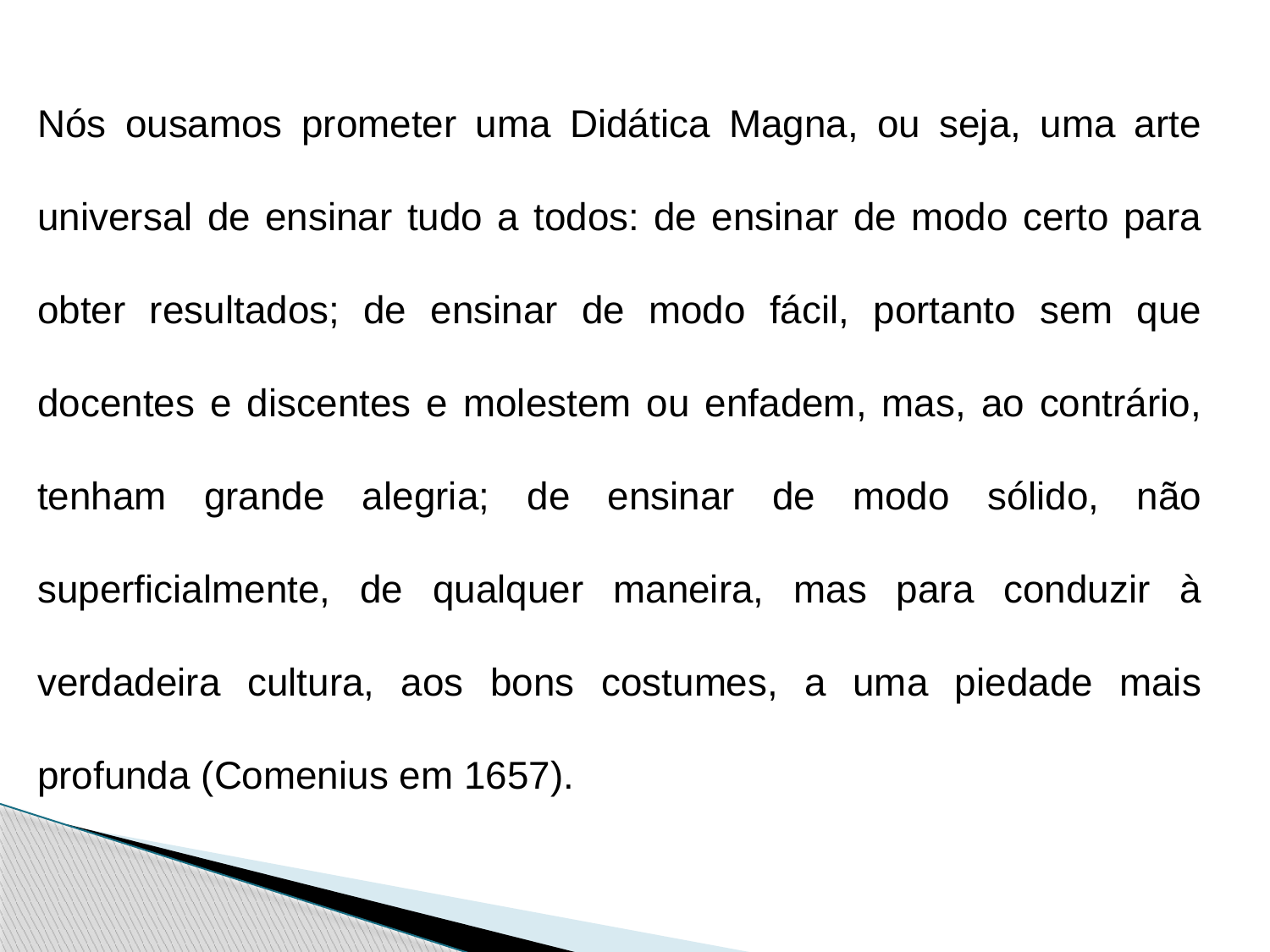

Nós ousamos prometer uma Didática Magna, ou seja, uma arte universal de ensinar tudo a todos: de ensinar de modo certo para obter resultados; de ensinar de modo fácil, portanto sem que docentes e discentes e molestem ou enfadem, mas, ao contrário, tenham grande alegria; de ensinar de modo sólido, não superficialmente, de qualquer maneira, mas para conduzir à verdadeira cultura, aos bons costumes, a uma piedade mais profunda (Comenius em 1657).